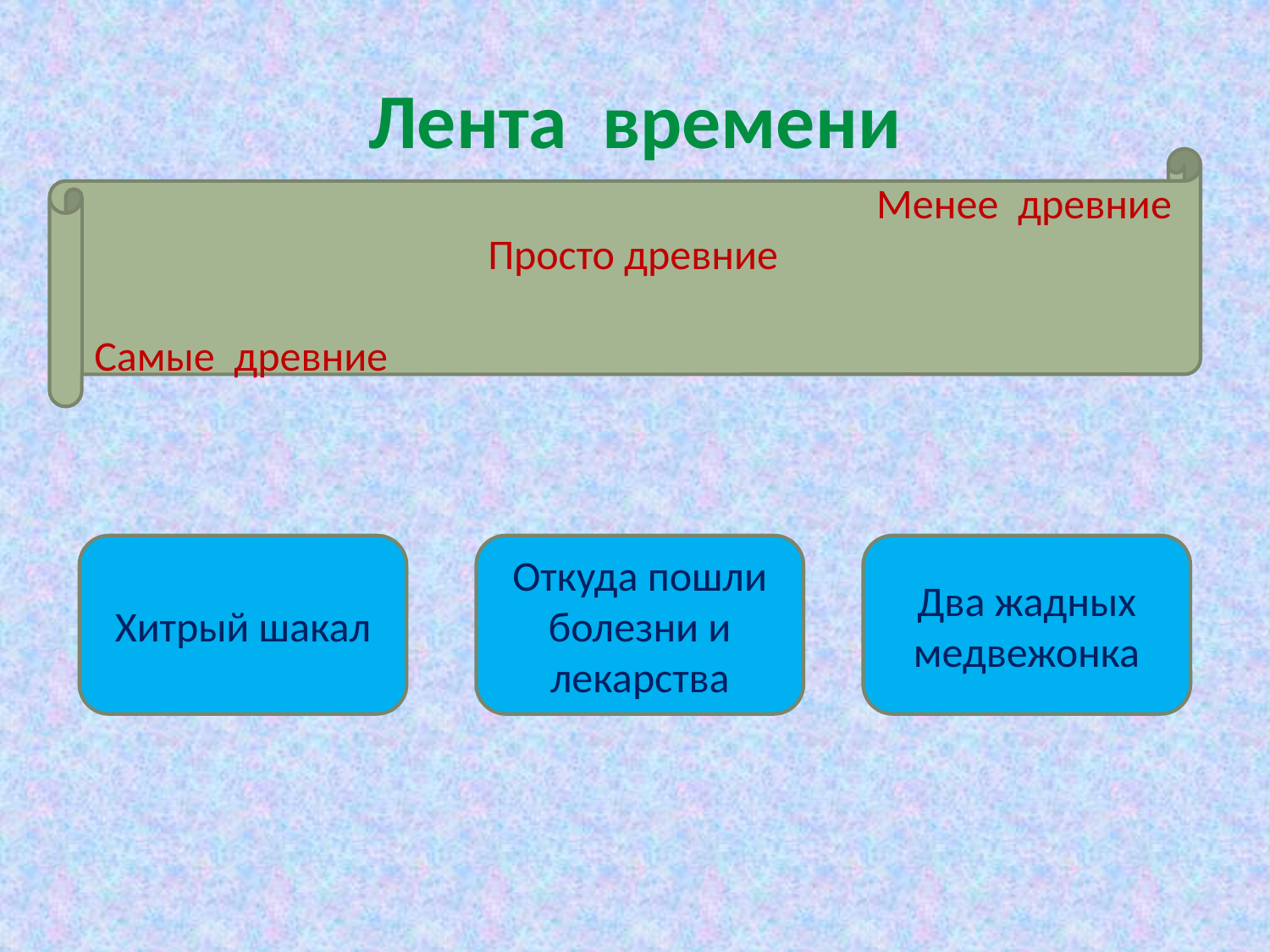

# Лента  времени

Менее  древние
Просто древние

Самые  древние

Хитрый шакал
Откуда пошли болезни и лекарства
Два жадных медвежонка